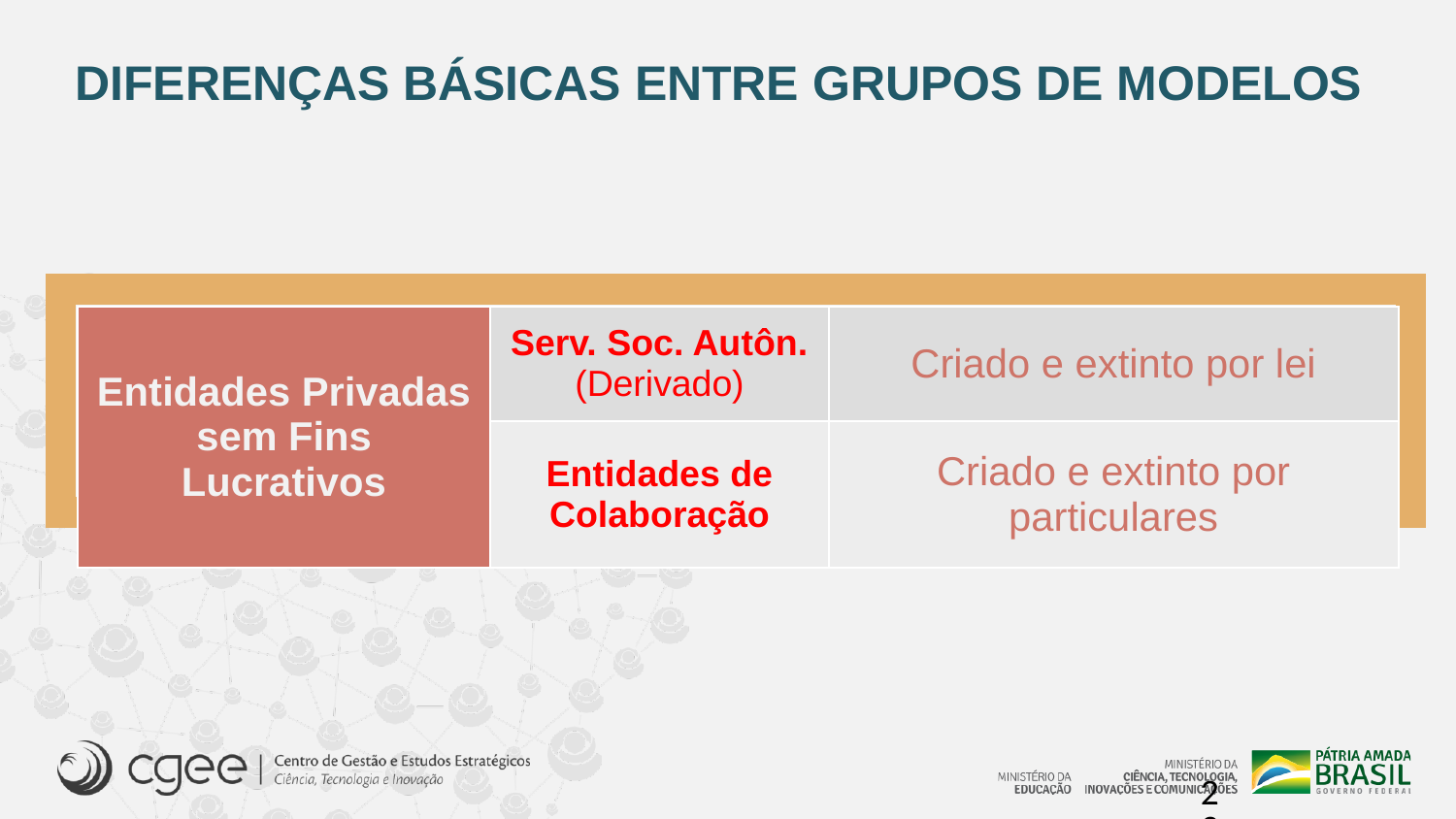

# DIFERENÇAS BÁSICAS ENTRE GRUPOS DE MODELOS
v
| Entidades Privadas sem Fins Lucrativos | Serv. Soc. Autôn. (Derivado) | Criado e extinto por lei |
| --- | --- | --- |
|  | Entidades de Colaboração | Criado e extinto por particulares |
23